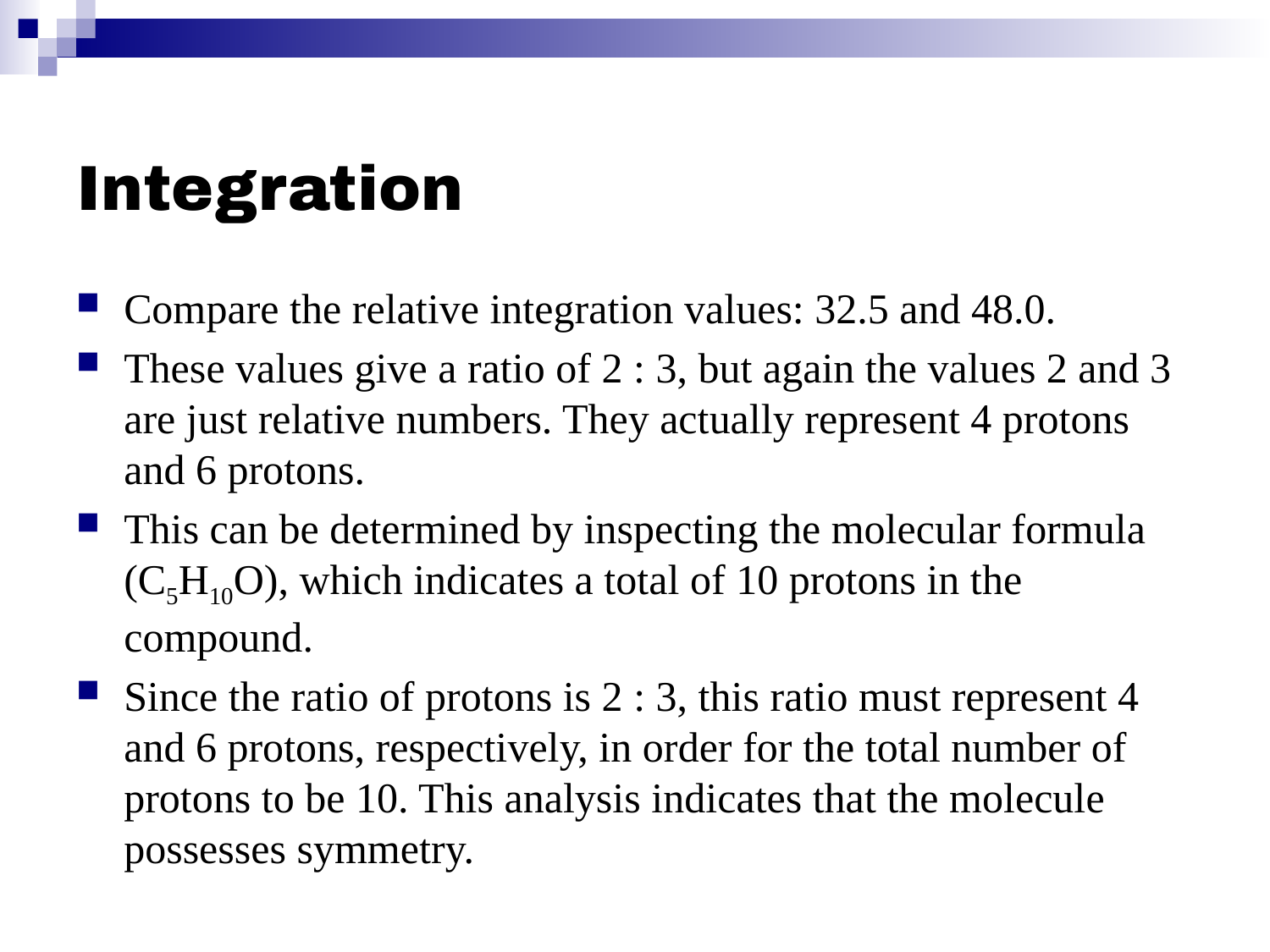

# Integration
Compare the relative integration values: 32.5 and 48.0.
These values give a ratio of 2 : 3, but again the values 2 and 3 are just relative numbers. They actually represent 4 protons and 6 protons.
This can be determined by inspecting the molecular formula (C5H10O), which indicates a total of 10 protons in the compound.
Since the ratio of protons is 2 : 3, this ratio must represent 4 and 6 protons, respectively, in order for the total number of protons to be 10. This analysis indicates that the molecule possesses symmetry.